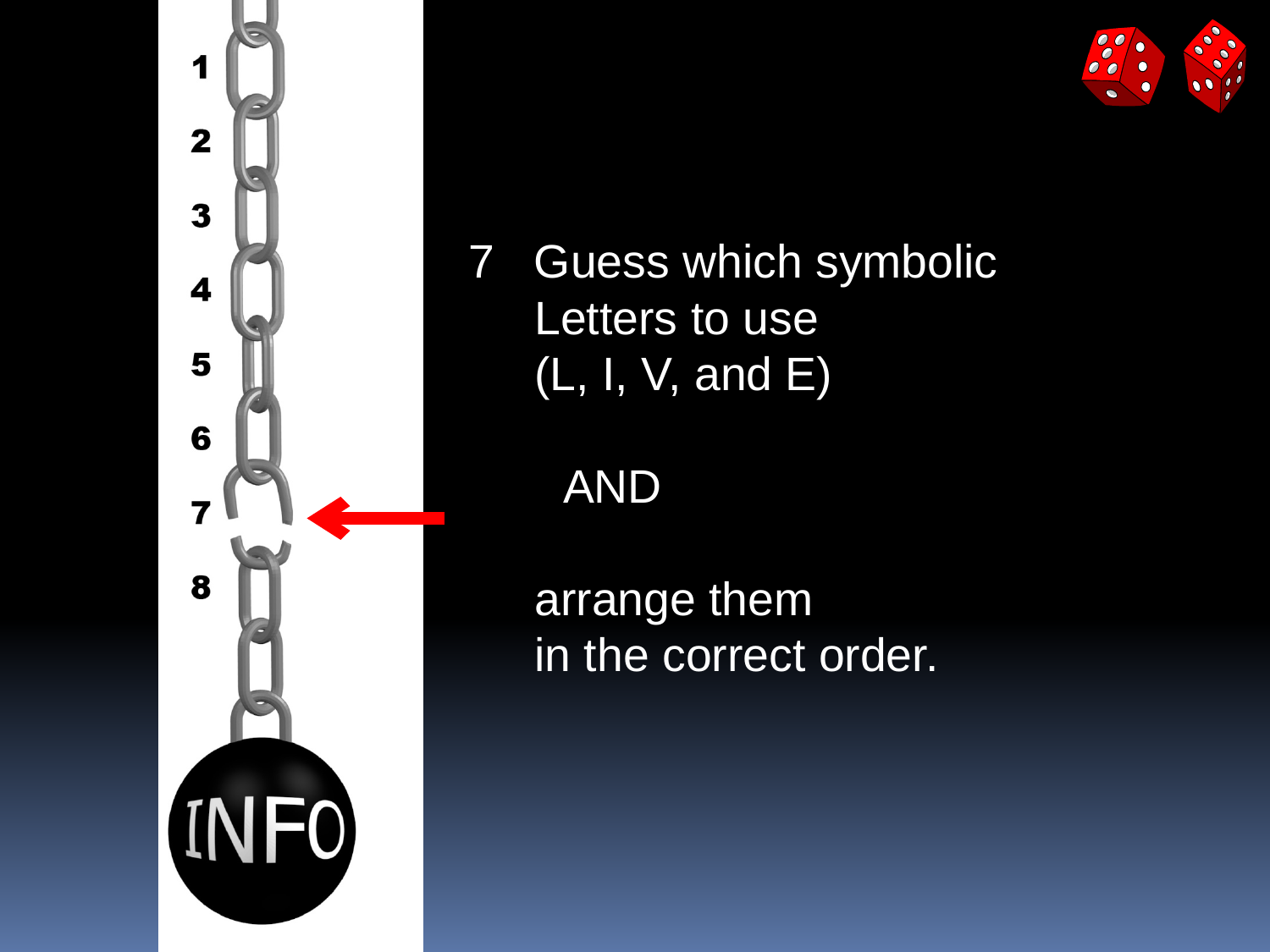

#
7   Guess which symbolic
     Letters to use
     (L, I, V, and E)

	AND

     arrange them
     in the correct order.